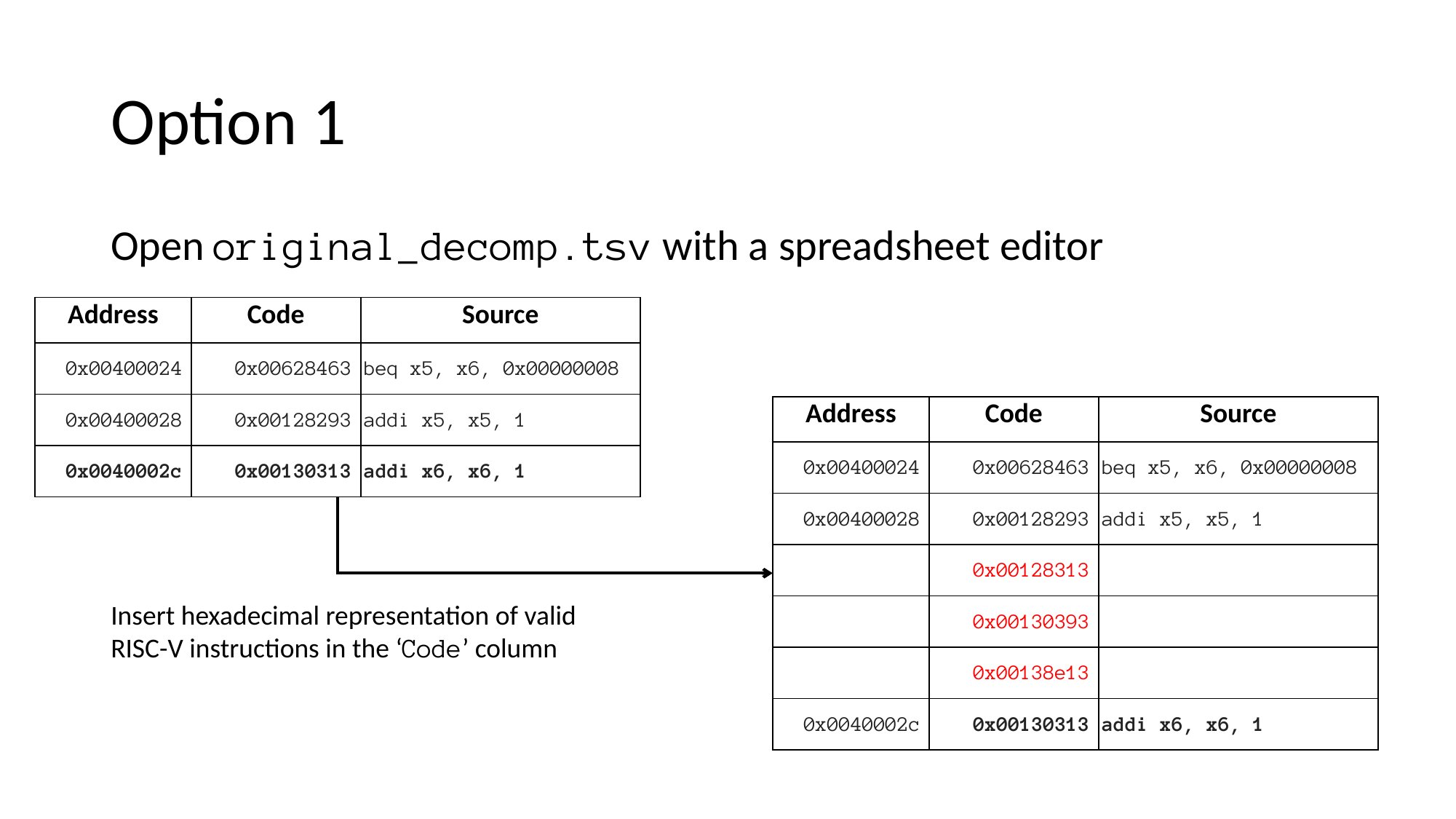

# Option 1
Open original_decomp.tsv with a spreadsheet editor
| Address | Code | Source |
| --- | --- | --- |
| 0x00400024 | 0x00628463 | beq x5, x6, 0x00000008 |
| 0x00400028 | 0x00128293 | addi x5, x5, 1 |
| 0x0040002c | 0x00130313 | addi x6, x6, 1 |
| Address | Code | Source |
| --- | --- | --- |
| 0x00400024 | 0x00628463 | beq x5, x6, 0x00000008 |
| 0x00400028 | 0x00128293 | addi x5, x5, 1 |
|  | 0x00128313 |  |
|  | 0x00130393 |  |
|  | 0x00138e13 |  |
| 0x0040002c | 0x00130313 | addi x6, x6, 1 |
Insert hexadecimal representation of valid RISC-V instructions in the ‘Code’ column